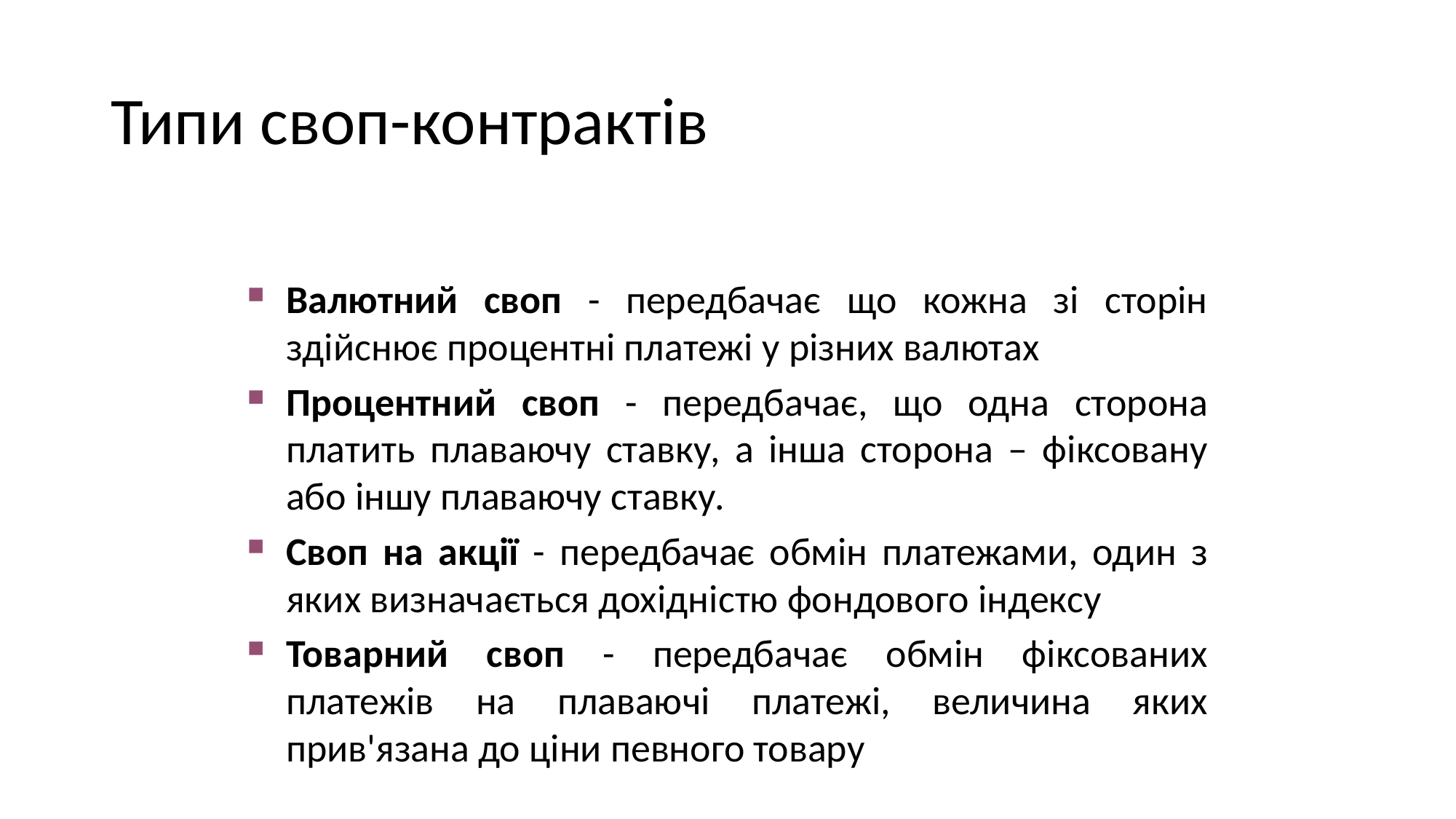

# Типи своп-контрактів
Валютний своп - передбачає що кожна зі сторін здійснює процентні платежі у різних валютах
Процентний своп - передбачає, що одна сторона платить плаваючу ставку, а інша сторона – фіксовану або іншу плаваючу ставку.
Своп на акції - передбачає обмін платежами, один з яких визначається дохідністю фондового індексу
Товарний своп - передбачає обмін фіксованих платежів на плаваючі платежі, величина яких прив'язана до ціни певного товару